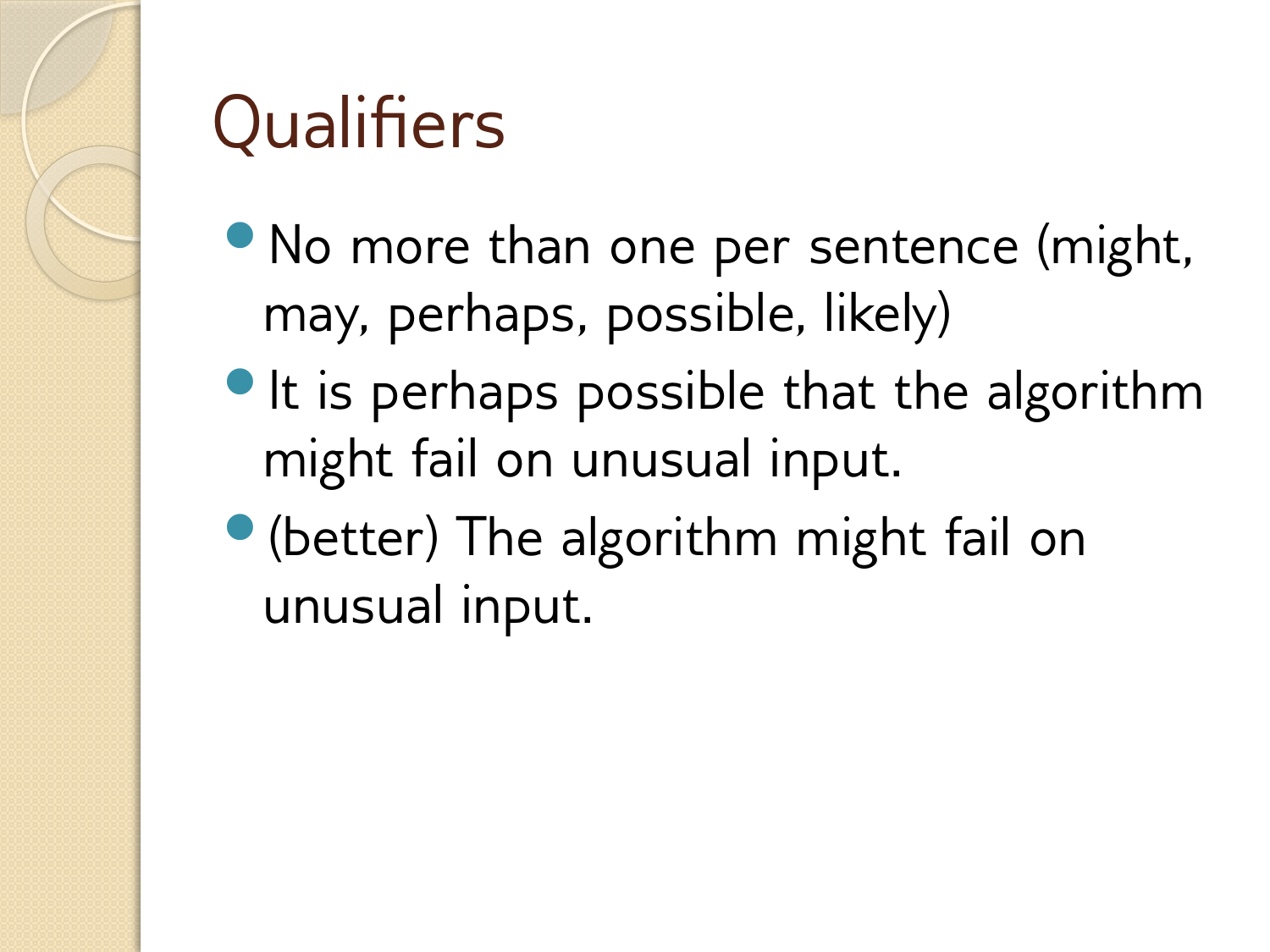

# Qualifiers
No more than one per sentence (might, may, perhaps, possible, likely)
It is perhaps possible that the algorithm might fail on unusual input.
(better) The algorithm might fail on unusual input.